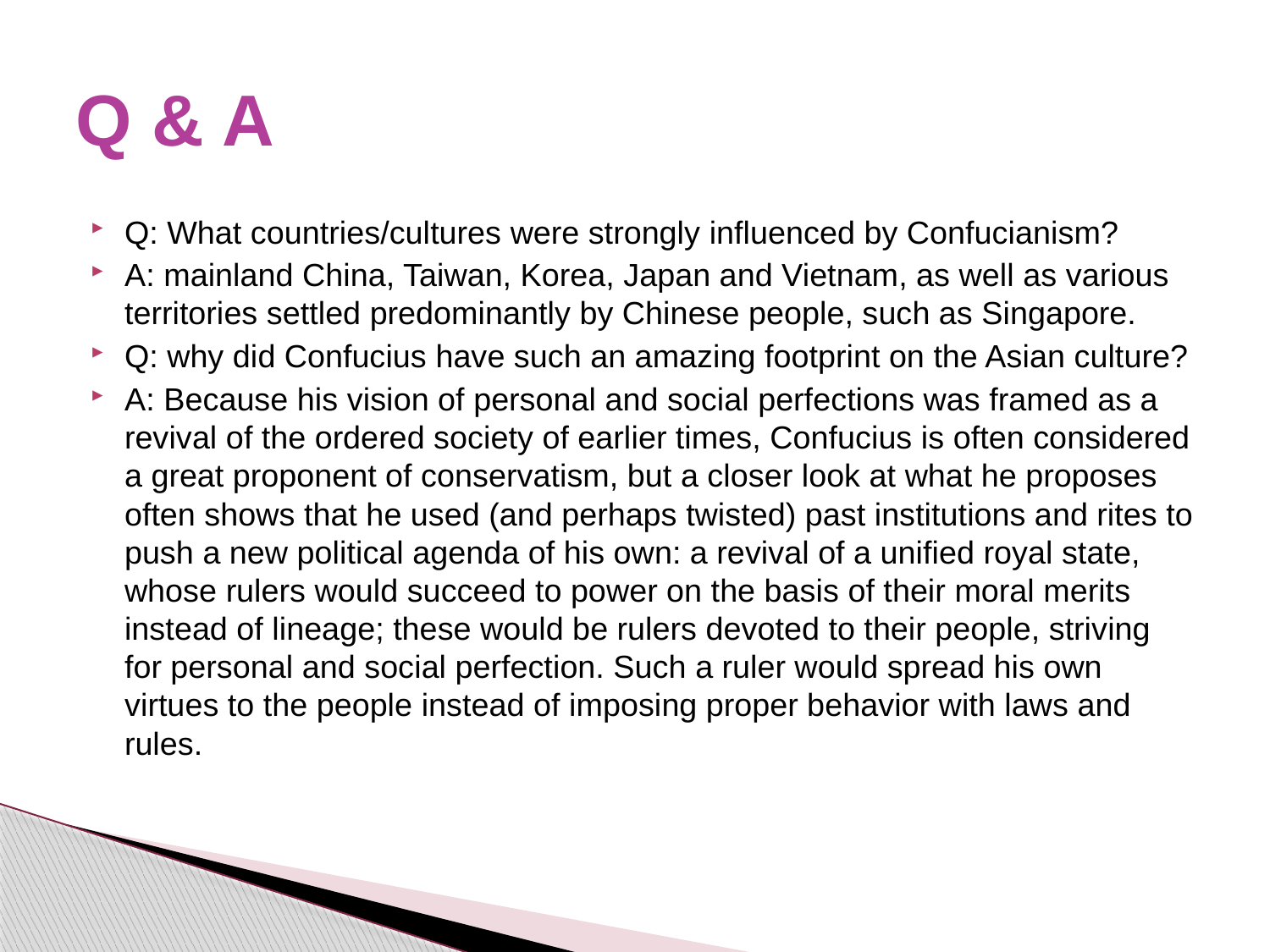

# Q & A
Q: What countries/cultures were strongly influenced by Confucianism?
A: mainland China, Taiwan, Korea, Japan and Vietnam, as well as various territories settled predominantly by Chinese people, such as Singapore.
Q: why did Confucius have such an amazing footprint on the Asian culture?
A: Because his vision of personal and social perfections was framed as a revival of the ordered society of earlier times, Confucius is often considered a great proponent of conservatism, but a closer look at what he proposes often shows that he used (and perhaps twisted) past institutions and rites to push a new political agenda of his own: a revival of a unified royal state, whose rulers would succeed to power on the basis of their moral merits instead of lineage; these would be rulers devoted to their people, striving for personal and social perfection. Such a ruler would spread his own virtues to the people instead of imposing proper behavior with laws and rules.